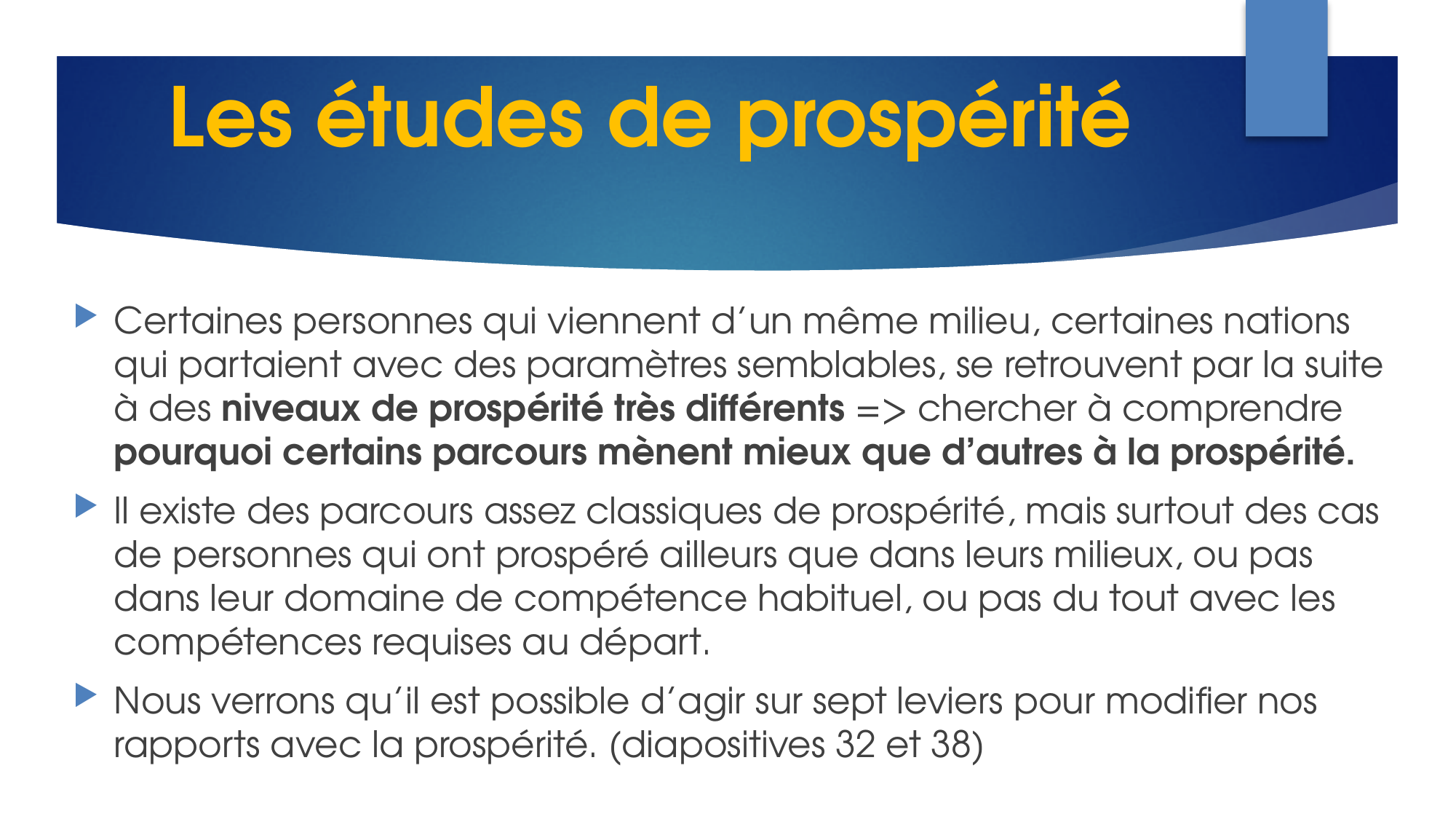

# Les études de prospérité
Certaines personnes qui viennent d’un même milieu, certaines nations qui partaient avec des paramètres semblables, se retrouvent par la suite à des niveaux de prospérité très différents => chercher à comprendre pourquoi certains parcours mènent mieux que d’autres à la prospérité.
Il existe des parcours assez classiques de prospérité, mais surtout des cas de personnes qui ont prospéré ailleurs que dans leurs milieux, ou pas dans leur domaine de compétence habituel, ou pas du tout avec les compétences requises au départ.
Nous verrons qu’il est possible d’agir sur sept leviers pour modifier nos rapports avec la prospérité. (diapositives 32 et 38)